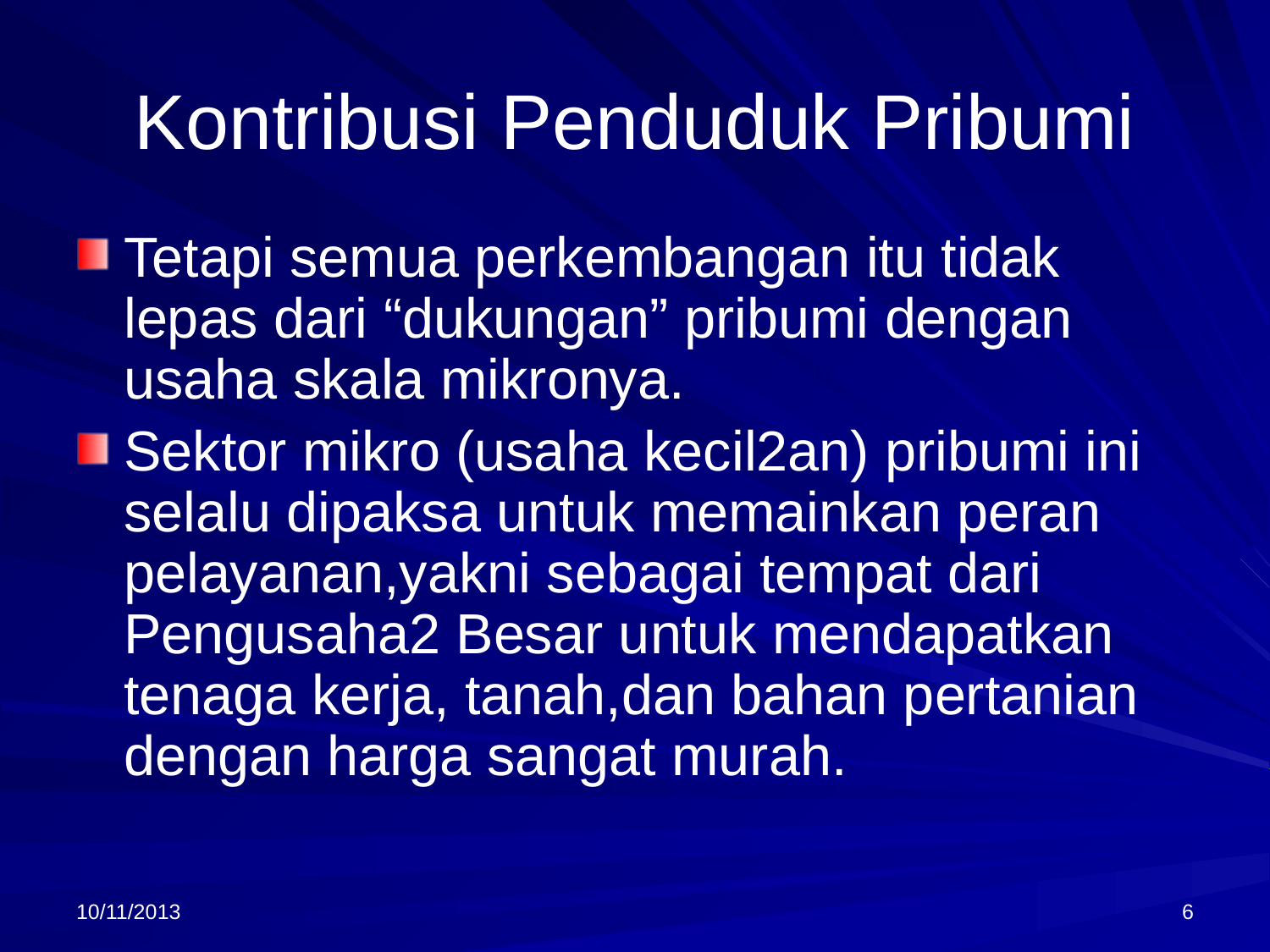

# Kontribusi Penduduk Pribumi
Tetapi semua perkembangan itu tidak lepas dari “dukungan” pribumi dengan usaha skala mikronya.
Sektor mikro (usaha kecil2an) pribumi ini selalu dipaksa untuk memainkan peran pelayanan,yakni sebagai tempat dari Pengusaha2 Besar untuk mendapatkan tenaga kerja, tanah,dan bahan pertanian dengan harga sangat murah.
10/11/2013
6